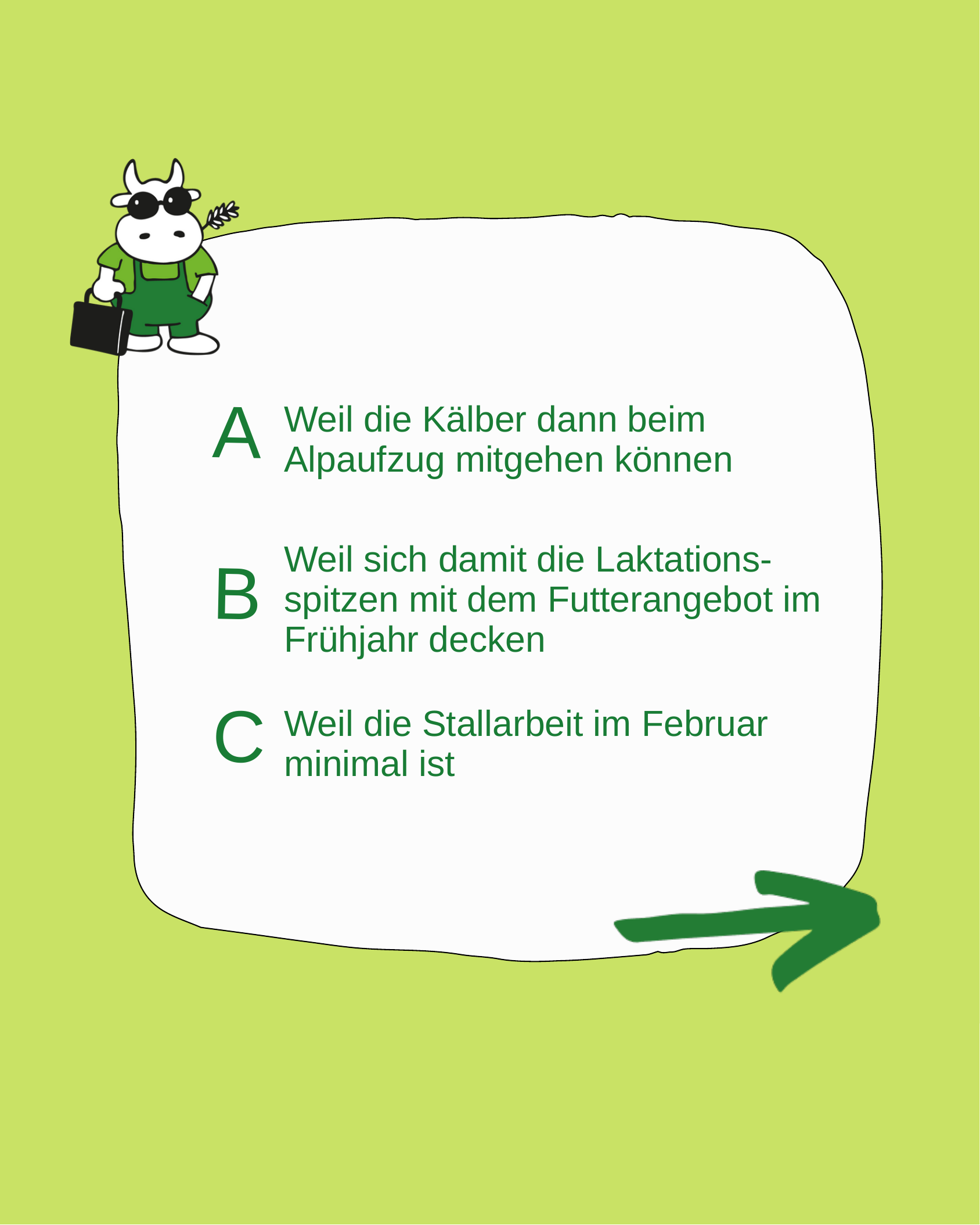

A
Weil die Kälber dann beim Alpaufzug mitgehen können
B
Weil sich damit die Laktations-spitzen mit dem Futterangebot im Frühjahr decken
C
Weil die Stallarbeit im Februar minimal ist